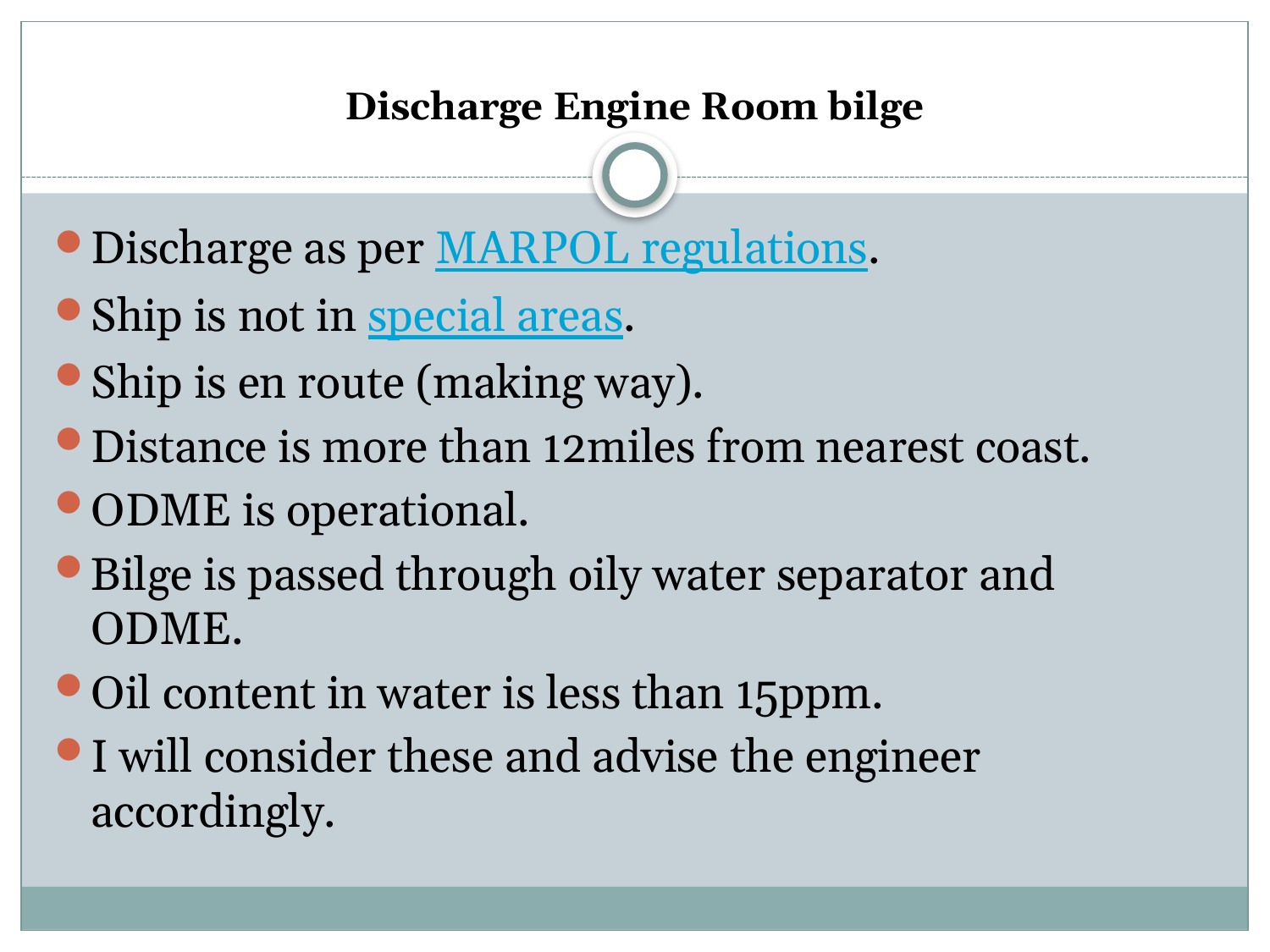

# Discharge Engine Room bilge
Discharge as per MARPOL regulations.
Ship is not in special areas.
Ship is en route (making way).
Distance is more than 12miles from nearest coast.
ODME is operational.
Bilge is passed through oily water separator and ODME.
Oil content in water is less than 15ppm.
I will consider these and advise the engineer accordingly.